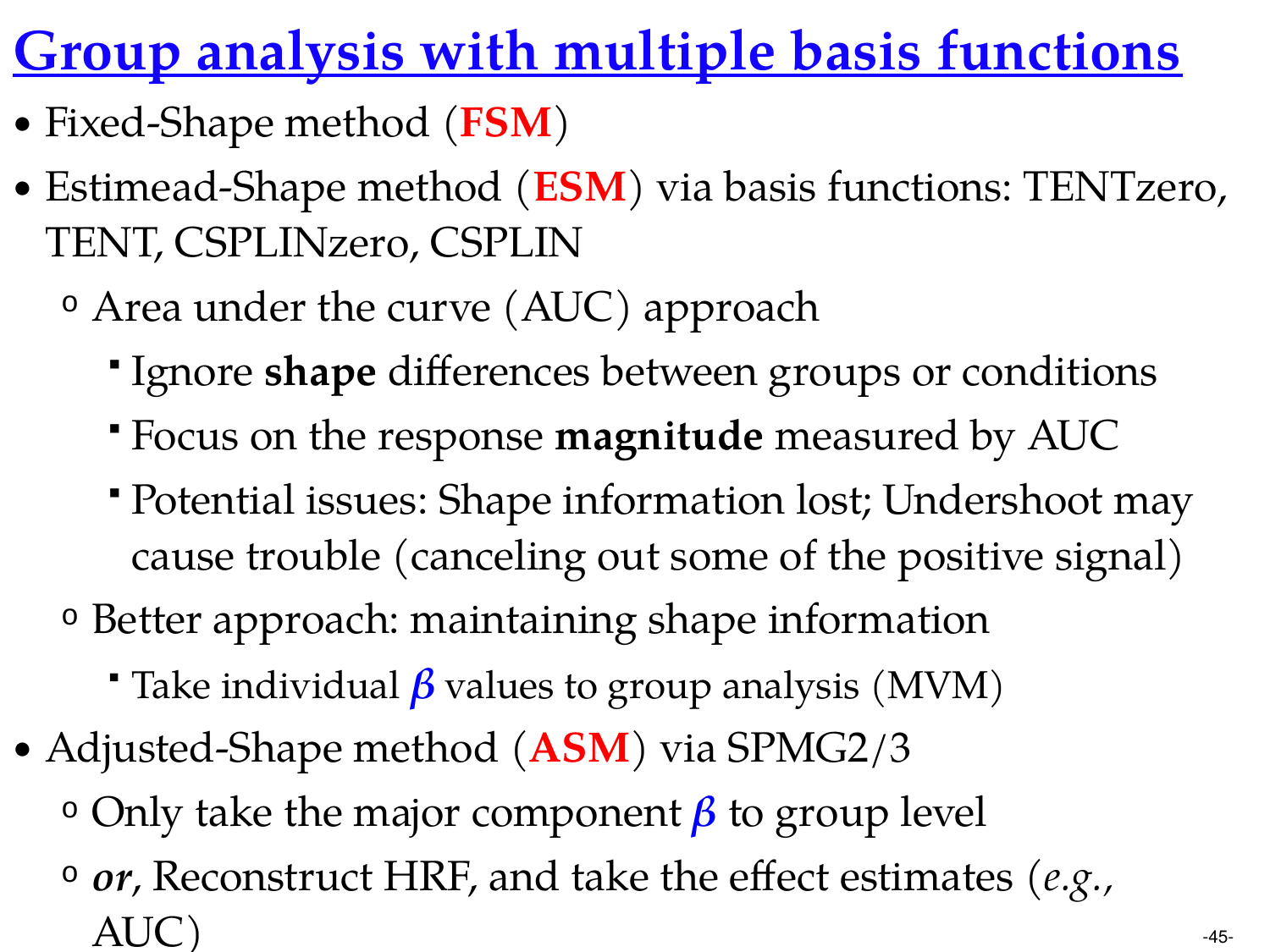

Group analysis with multiple basis functions
Fixed-Shape method (FSM)
Estimead-Shape method (ESM) via basis functions: TENTzero, TENT, CSPLINzero, CSPLIN
Area under the curve (AUC) approach
Ignore shape differences between groups or conditions
Focus on the response magnitude measured by AUC
Potential issues: Shape information lost; Undershoot may cause trouble (canceling out some of the positive signal)
Better approach: maintaining shape information
Take individual β values to group analysis (MVM)
Adjusted-Shape method (ASM) via SPMG2/3
Only take the major component β to group level
or, Reconstruct HRF, and take the effect estimates (e.g., AUC)